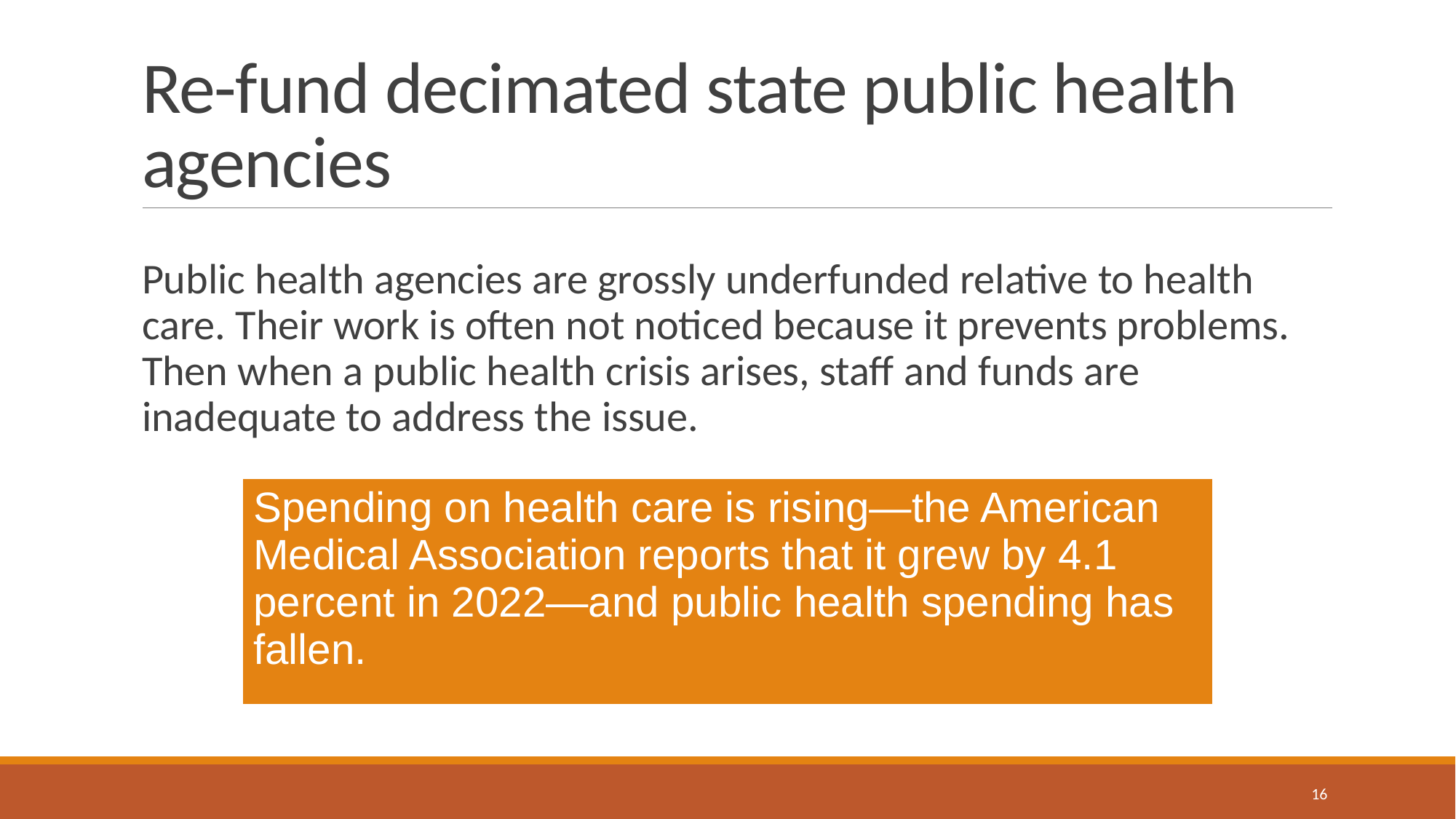

# Re-fund decimated state public health agencies
Public health agencies are grossly underfunded relative to health care. Their work is often not noticed because it prevents problems. Then when a public health crisis arises, staff and funds are inadequate to address the issue.
| Spending on health care is rising—the American Medical Association reports that it grew by 4.1 percent in 2022—and public health spending has fallen. |
| --- |
16